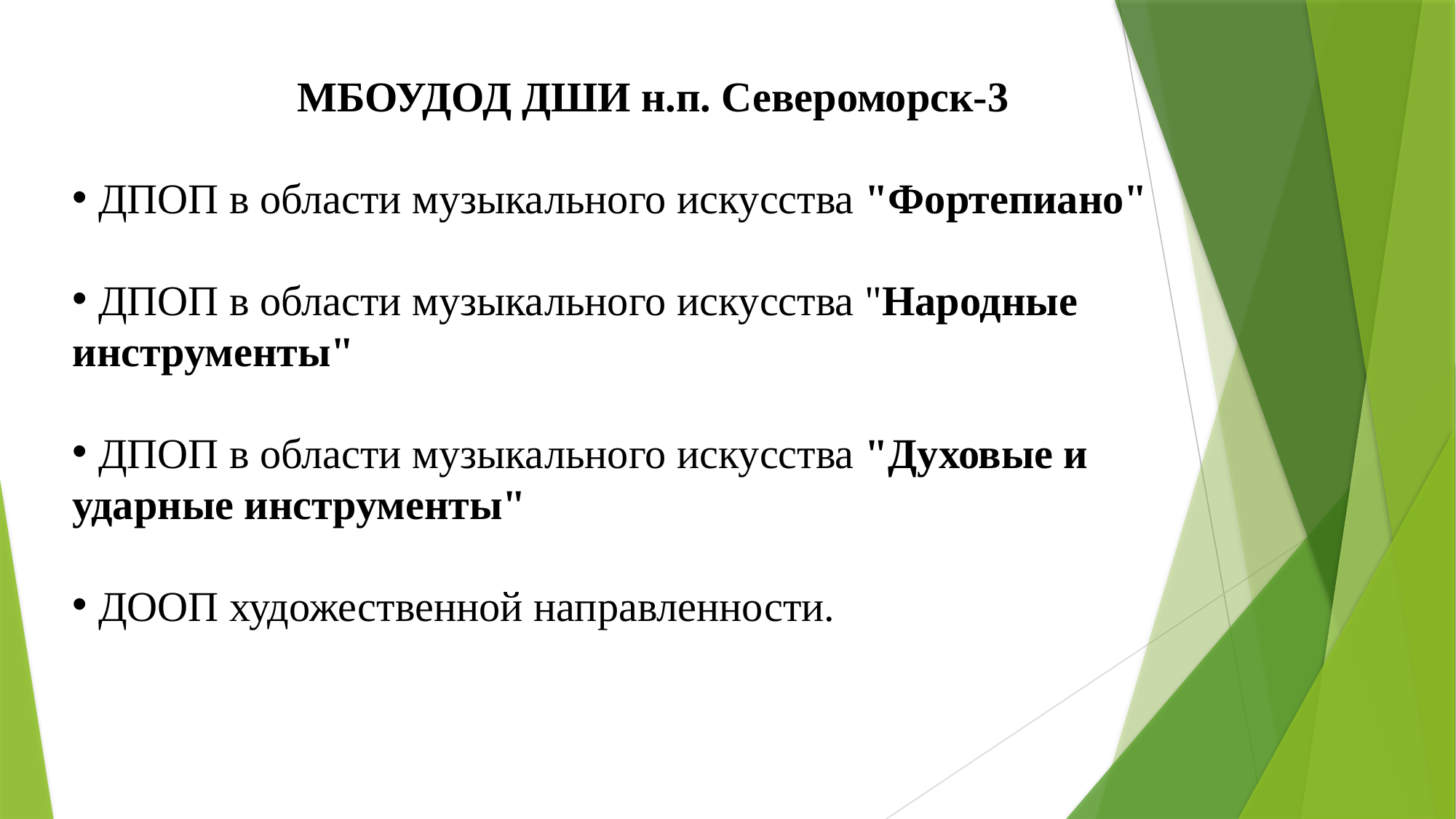

МБОУДОД ДШИ н.п. Североморск-3

 ДПОП в области музыкального искусства "Фортепиано"

 ДПОП в области музыкального искусства "Народные инструменты"

 ДПОП в области музыкального искусства "Духовые и ударные инструменты"

 ДООП художественной направленности.